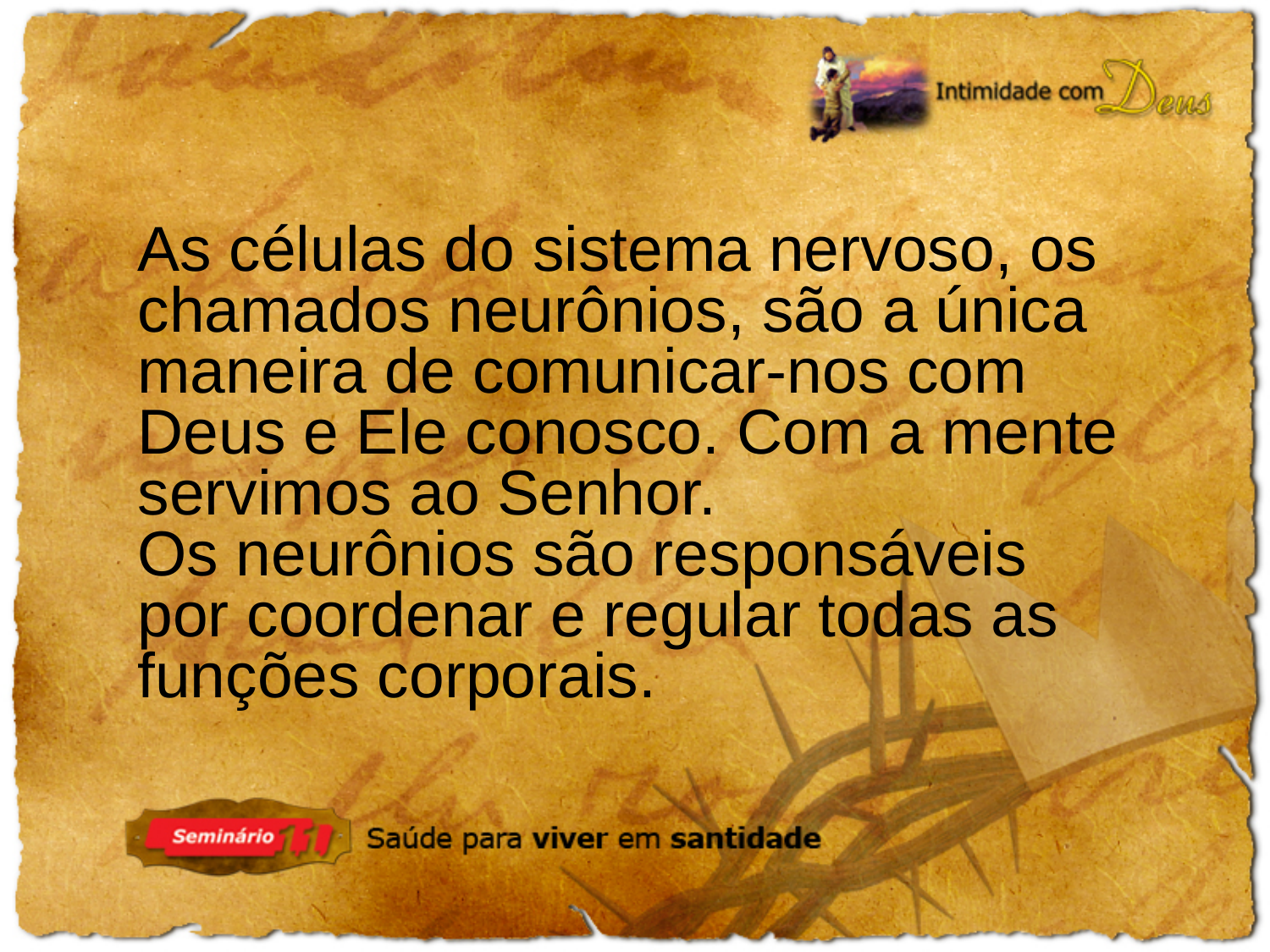

As células do sistema nervoso, os chamados neurônios, são a única maneira de comunicar-nos com Deus e Ele conosco. Com a mente servimos ao Senhor.
Os neurônios são responsáveis por coordenar e regular todas as funções corporais.